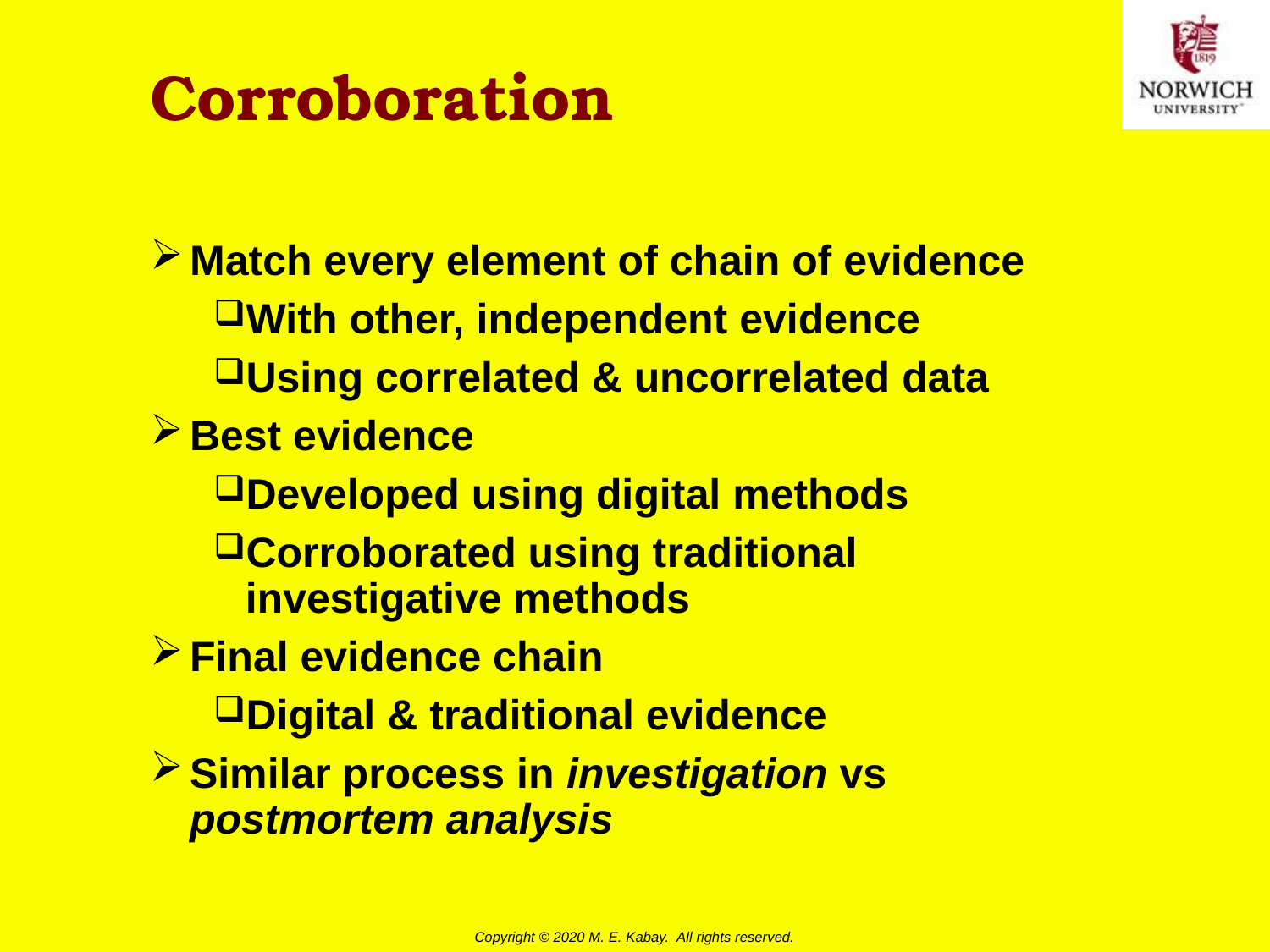

# Corroboration
Match every element of chain of evidence
With other, independent evidence
Using correlated & uncorrelated data
Best evidence
Developed using digital methods
Corroborated using traditional investigative methods
Final evidence chain
Digital & traditional evidence
Similar process in investigation vs postmortem analysis